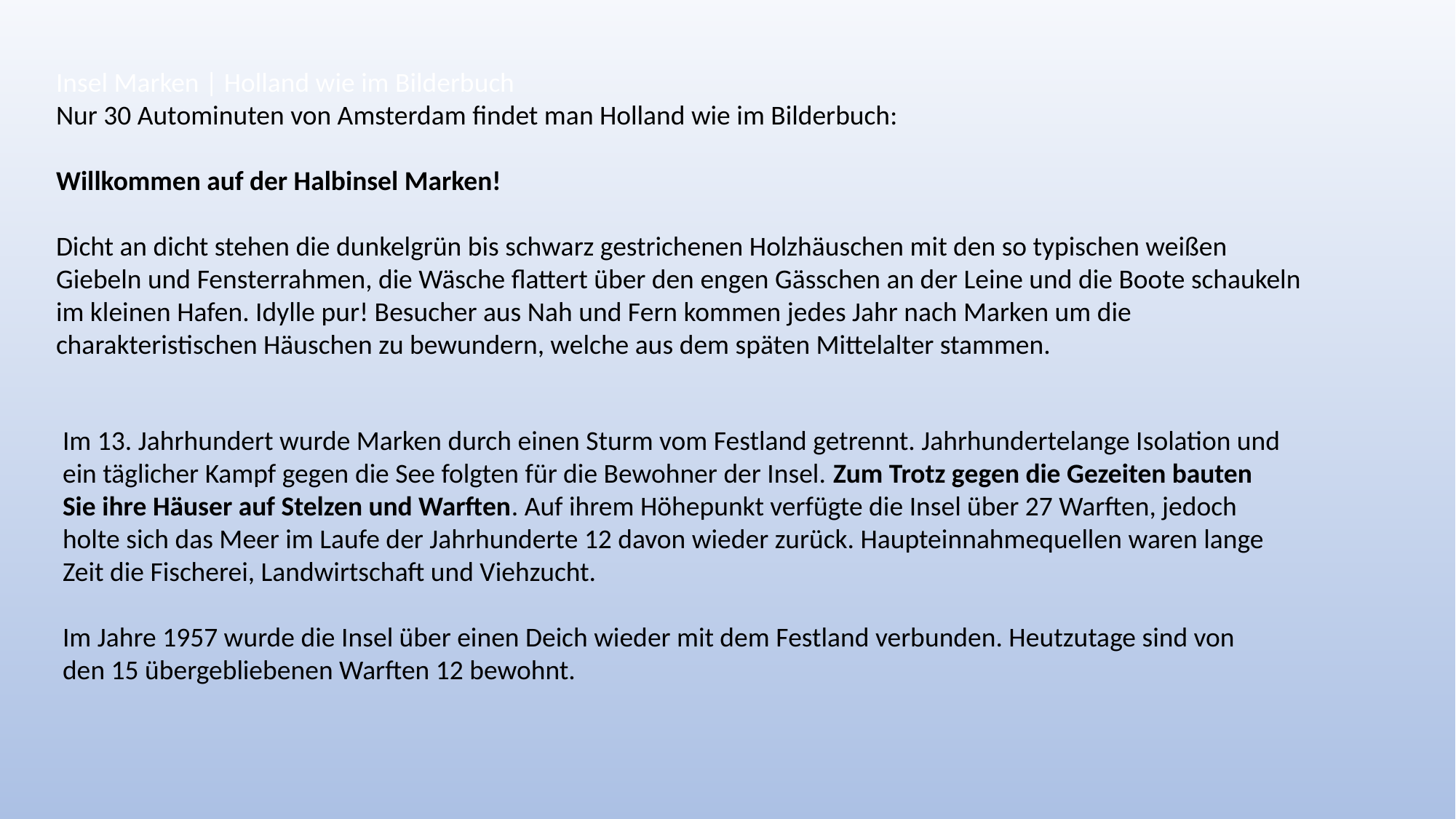

Insel Marken | Holland wie im Bilderbuch
Nur 30 Autominuten von Amsterdam findet man Holland wie im Bilderbuch:

Willkommen auf der Halbinsel Marken!

Dicht an dicht stehen die dunkelgrün bis schwarz gestrichenen Holzhäuschen mit den so typischen weißen Giebeln und Fensterrahmen, die Wäsche flattert über den engen Gässchen an der Leine und die Boote schaukeln im kleinen Hafen. Idylle pur! Besucher aus Nah und Fern kommen jedes Jahr nach Marken um die charakteristischen Häuschen zu bewundern, welche aus dem späten Mittelalter stammen.
Im 13. Jahrhundert wurde Marken durch einen Sturm vom Festland getrennt. Jahrhundertelange Isolation und ein täglicher Kampf gegen die See folgten für die Bewohner der Insel. Zum Trotz gegen die Gezeiten bauten Sie ihre Häuser auf Stelzen und Warften. Auf ihrem Höhepunkt verfügte die Insel über 27 Warften, jedoch holte sich das Meer im Laufe der Jahrhunderte 12 davon wieder zurück. Haupteinnahmequellen waren lange Zeit die Fischerei, Landwirtschaft und Viehzucht.

Im Jahre 1957 wurde die Insel über einen Deich wieder mit dem Festland verbunden. Heutzutage sind von den 15 übergebliebenen Warften 12 bewohnt.